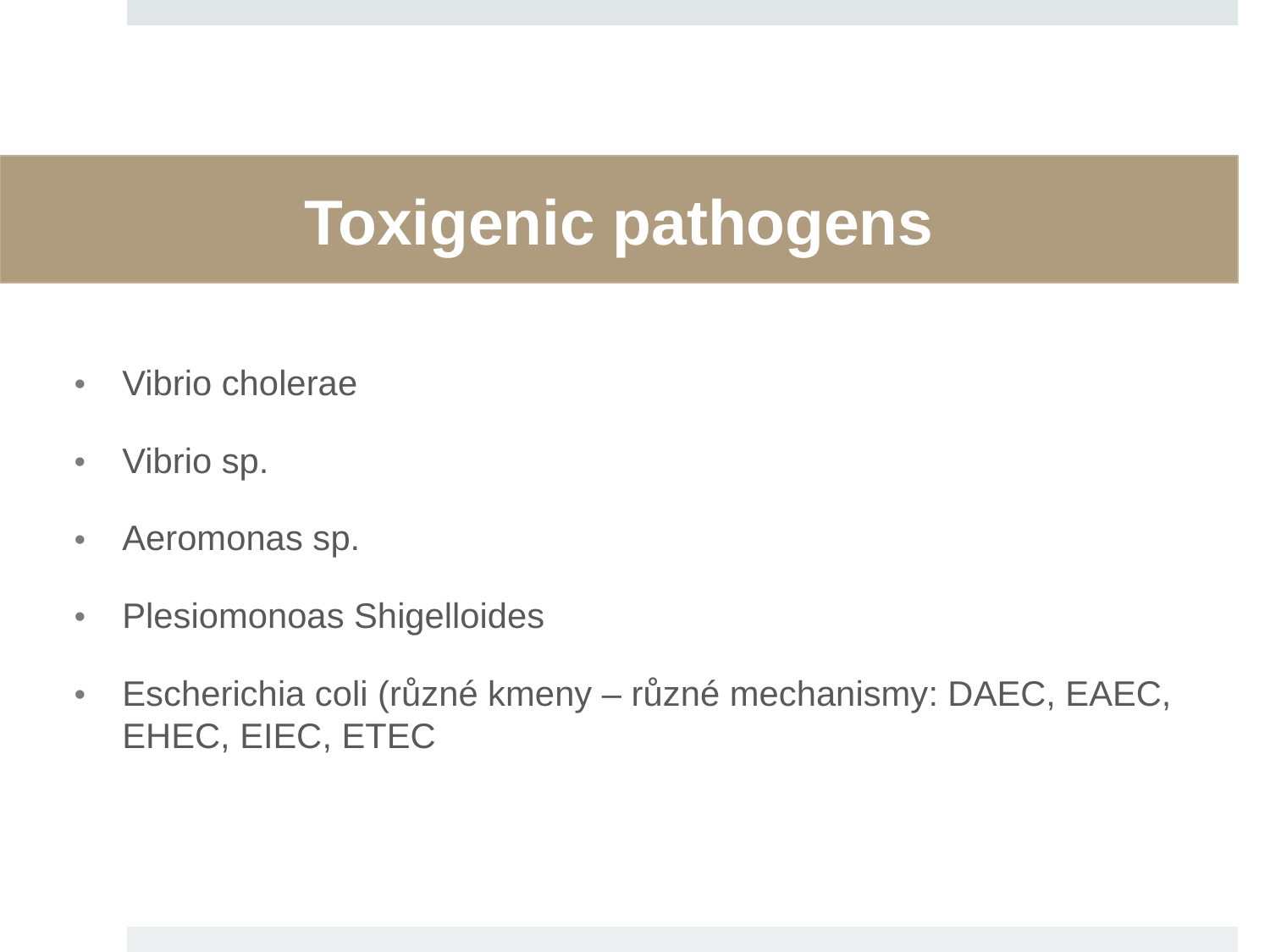

Toxigenic pathogens
Vibrio cholerae
Vibrio sp.
Aeromonas sp.
Plesiomonoas Shigelloides
Escherichia coli (různé kmeny – různé mechanismy: DAEC, EAEC, EHEC, EIEC, ETEC